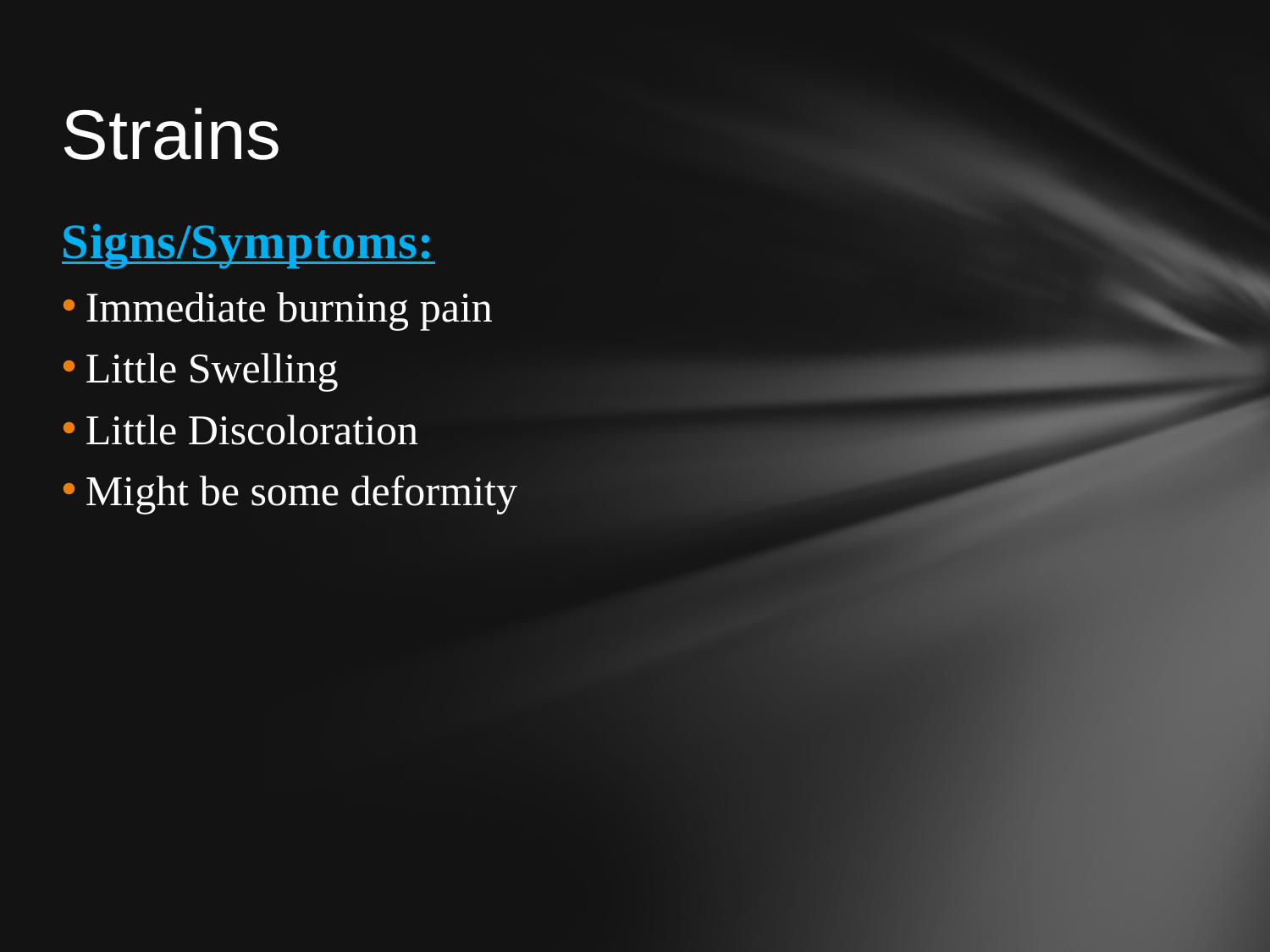

# Strains
Signs/Symptoms:
Immediate burning pain
Little Swelling
Little Discoloration
Might be some deformity